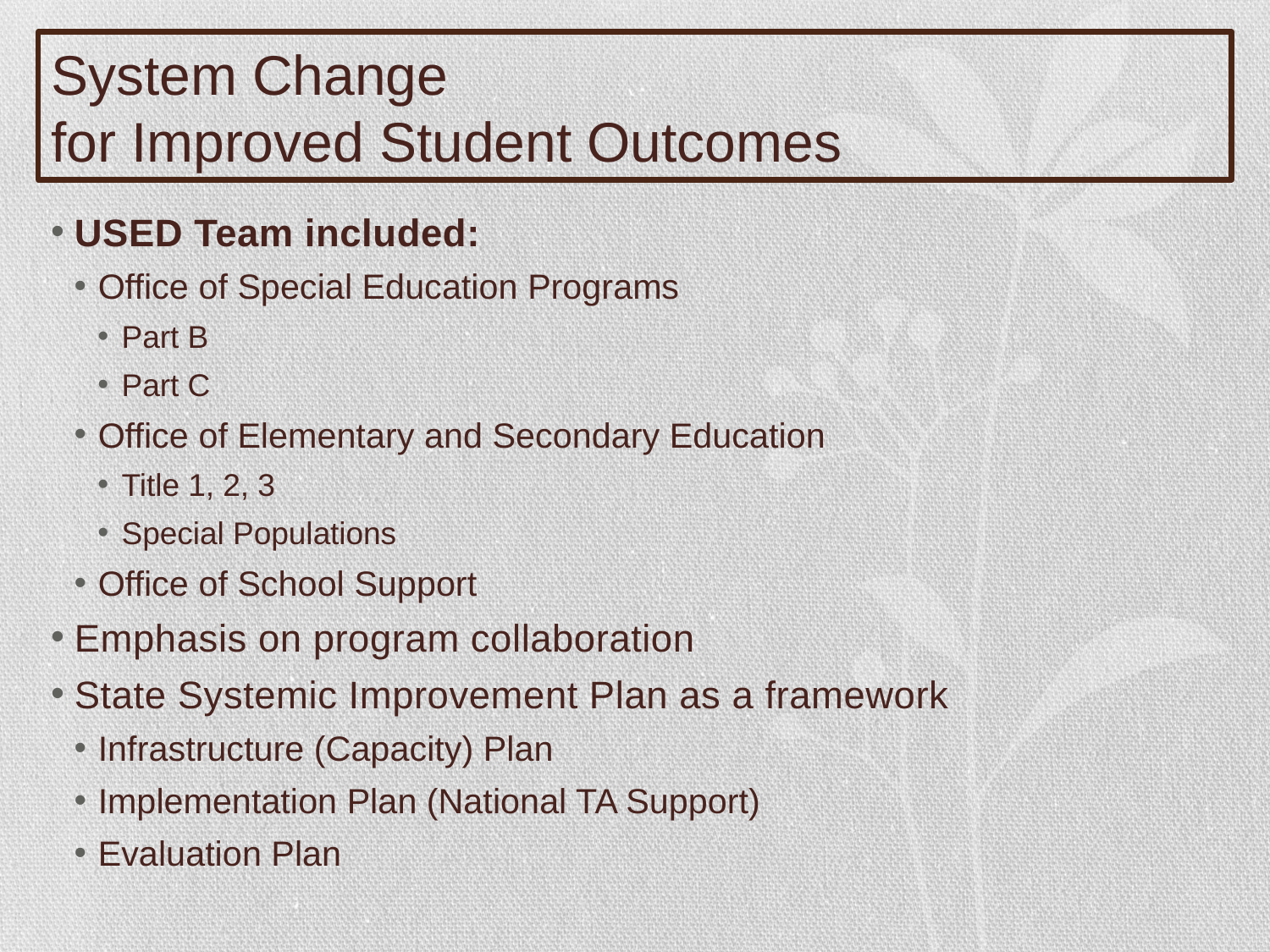

# System Change for Improved Student Outcomes
USED Team included:
Office of Special Education Programs
Part B
Part C
Office of Elementary and Secondary Education
Title 1, 2, 3
Special Populations
Office of School Support
Emphasis on program collaboration
State Systemic Improvement Plan as a framework
Infrastructure (Capacity) Plan
Implementation Plan (National TA Support)
Evaluation Plan